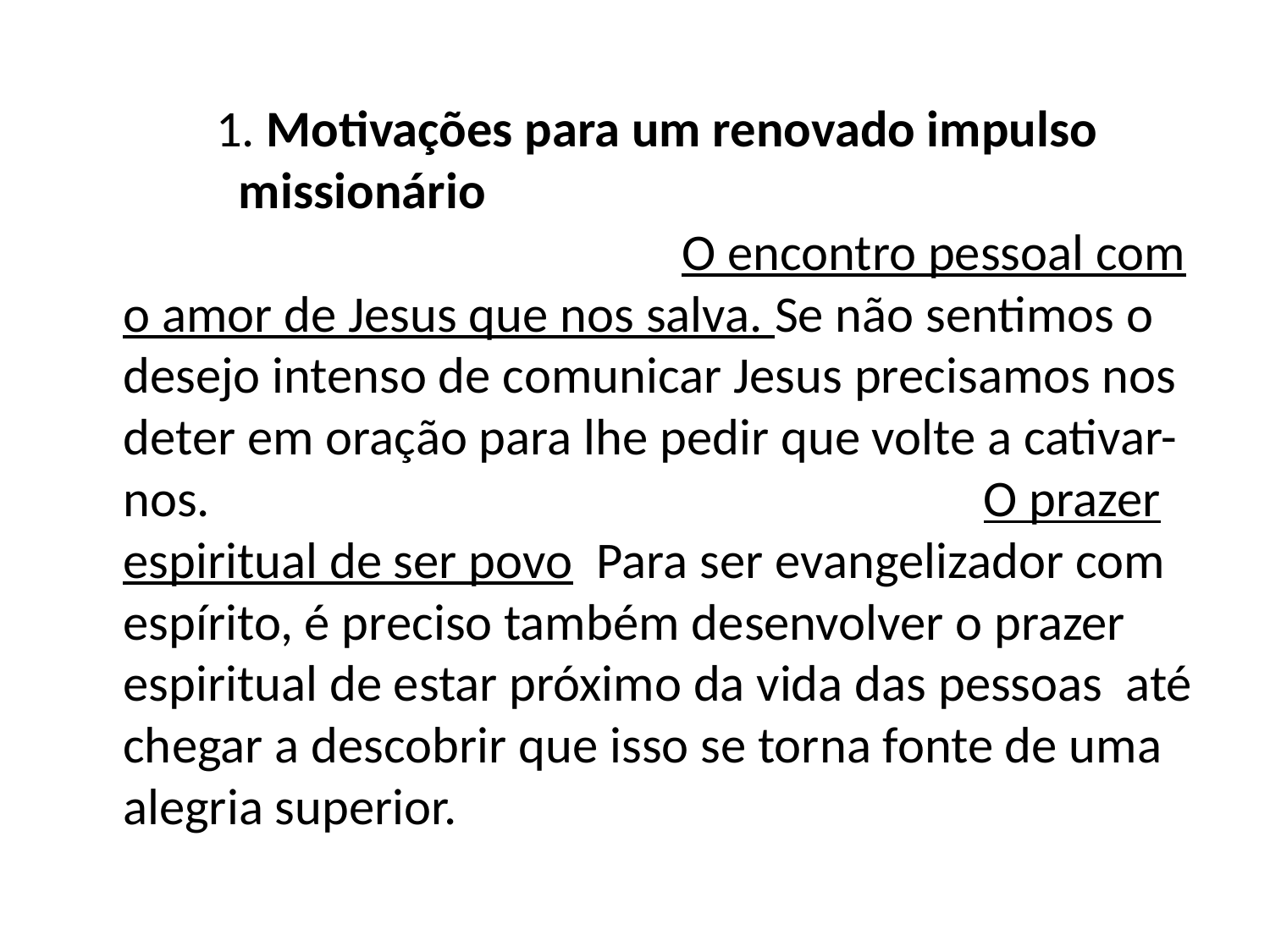

1. Motivações para um renovado impulso                 			missionário	                                                                                                     O encontro pessoal com o amor de Jesus que nos salva. Se não sentimos o desejo intenso de comunicar Jesus precisamos nos deter em oração para lhe pedir que volte a cativar-nos.	                                                                O prazer espiritual de ser povo	 Para ser evangelizador com espírito, é preciso também desenvolver o prazer espiritual de estar próximo da vida das pessoas  até chegar a descobrir que isso se torna fonte de uma alegria superior.